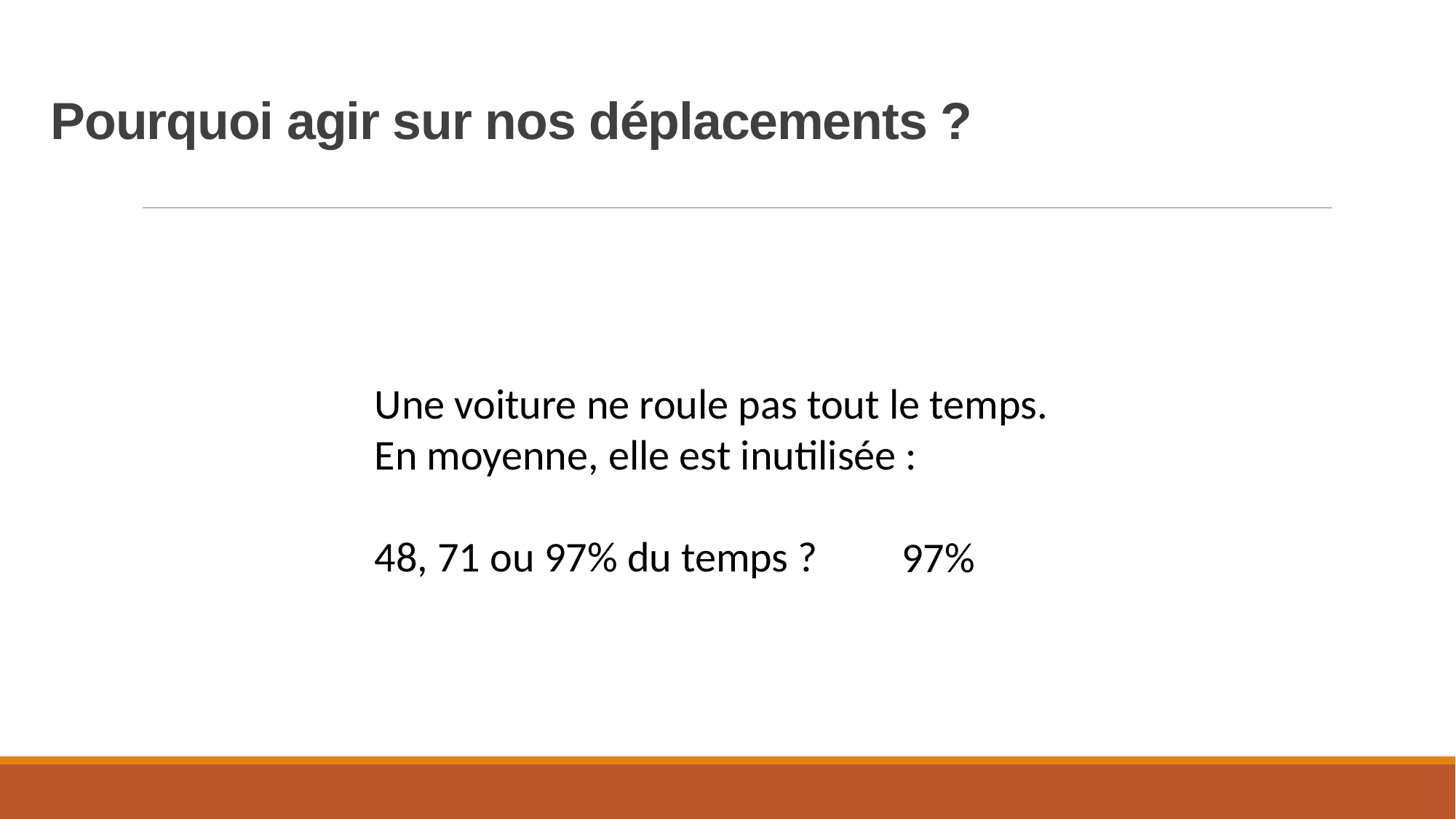

Pourquoi agir sur nos déplacements ?
Une voiture ne roule pas tout le temps. En moyenne, elle est inutilisée :

48, 71 ou 97% du temps ?

97%